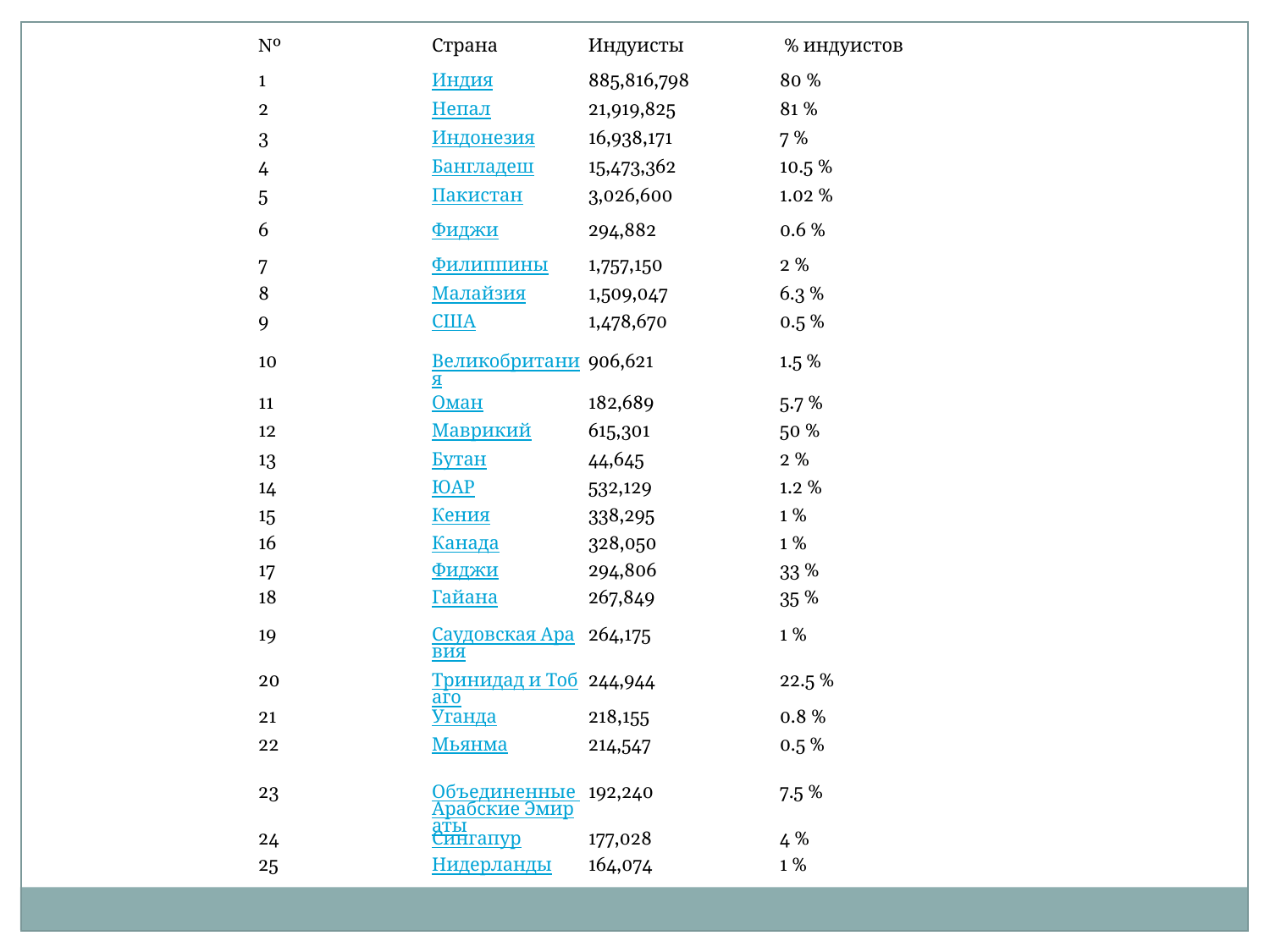

| Nº | Страна | Индуисты | % индуистов |
| --- | --- | --- | --- |
| 1 | Индия | 885,816,798 | 80 % |
| 2 | Непал | 21,919,825 | 81 % |
| 3 | Индонезия | 16,938,171 | 7 % |
| 4 | Бангладеш | 15,473,362 | 10.5 % |
| 5 | Пакистан | 3,026,600 | 1.02 % |
| 6 | Фиджи | 294,882 | 0.6 % |
| 7 | Филиппины | 1,757,150 | 2 % |
| 8 | Малайзия | 1,509,047 | 6.3 % |
| 9 | США | 1,478,670 | 0.5 % |
| 10 | Великобритания | 906,621 | 1.5 % |
| 11 | Оман | 182,689 | 5.7 % |
| 12 | Маврикий | 615,301 | 50 % |
| 13 | Бутан | 44,645 | 2 % |
| 14 | ЮАР | 532,129 | 1.2 % |
| 15 | Кения | 338,295 | 1 % |
| 16 | Канада | 328,050 | 1 % |
| 17 | Фиджи | 294,806 | 33 % |
| 18 | Гайана | 267,849 | 35 % |
| 19 | Саудовская Аравия | 264,175 | 1 % |
| 20 | Тринидад и Тобаго | 244,944 | 22.5 % |
| 21 | Уганда | 218,155 | 0.8 % |
| 22 | Мьянма | 214,547 | 0.5 % |
| 23 | Объединенные Арабские Эмираты | 192,240 | 7.5 % |
| 24 | Сингапур | 177,028 | 4 % |
| 25 | Нидерланды | 164,074 | 1 % |